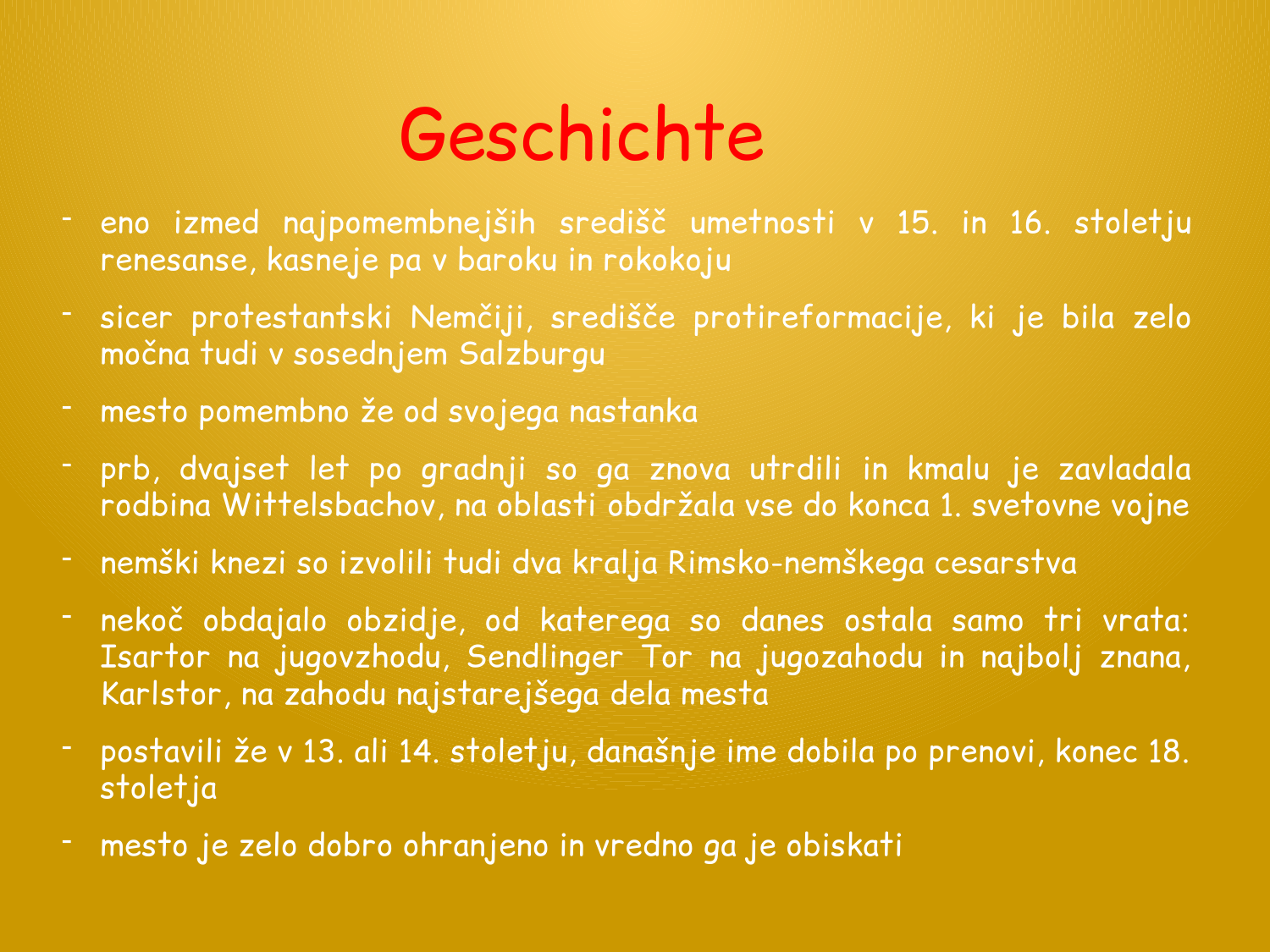

# Geschichte
eno izmed najpomembnejših središč umetnosti v 15. in 16. stoletju renesanse, kasneje pa v baroku in rokokoju
sicer protestantski Nemčiji, središče protireformacije, ki je bila zelo močna tudi v sosednjem Salzburgu
mesto pomembno že od svojega nastanka
prb, dvajset let po gradnji so ga znova utrdili in kmalu je zavladala rodbina Wittelsbachov, na oblasti obdržala vse do konca 1. svetovne vojne
nemški knezi so izvolili tudi dva kralja Rimsko-nemškega cesarstva
nekoč obdajalo obzidje, od katerega so danes ostala samo tri vrata: Isartor na jugovzhodu, Sendlinger Tor na jugozahodu in najbolj znana, Karlstor, na zahodu najstarejšega dela mesta
postavili že v 13. ali 14. stoletju, današnje ime dobila po prenovi, konec 18. stoletja
mesto je zelo dobro ohranjeno in vredno ga je obiskati